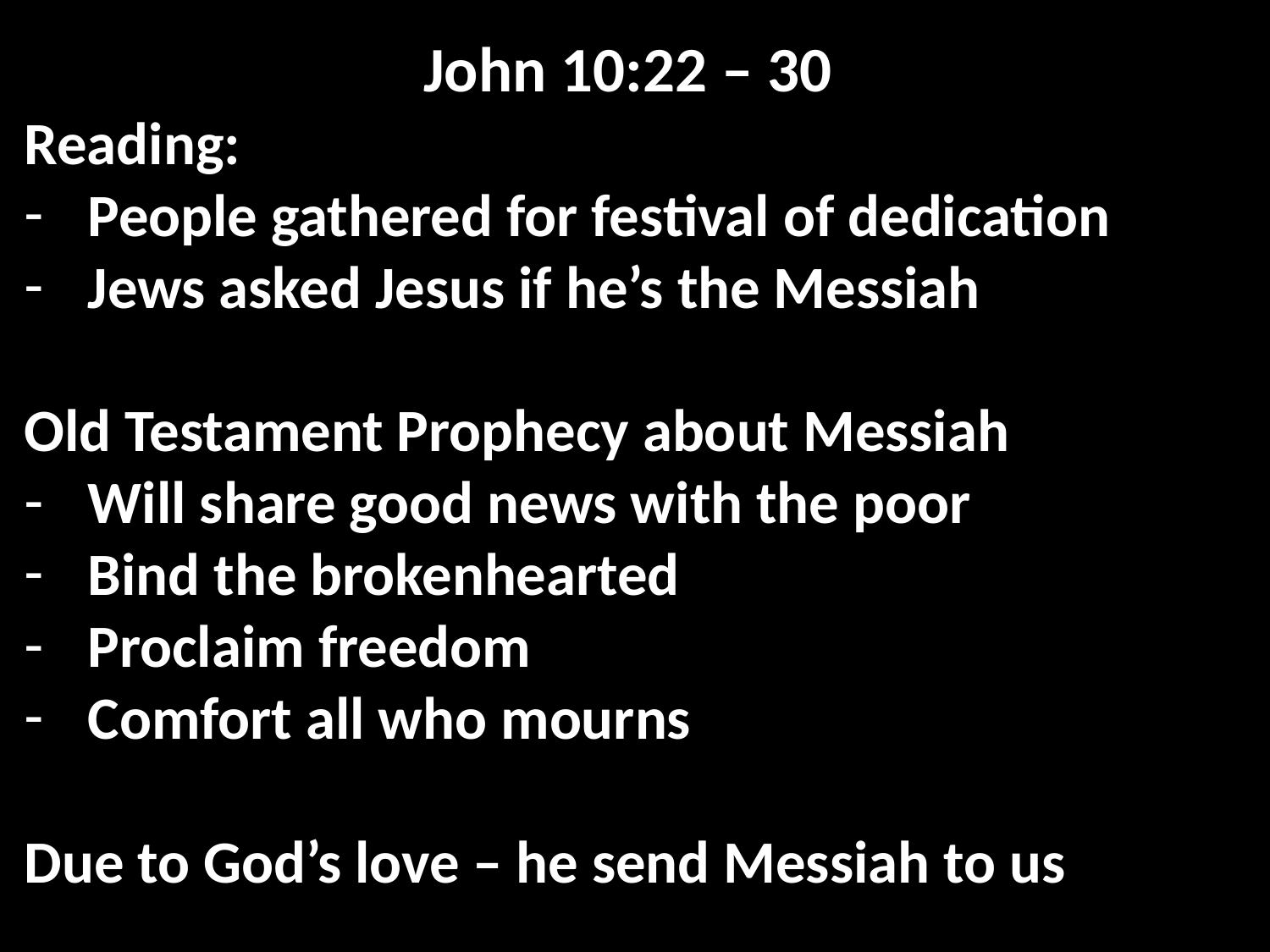

John 10:22 – 30
Reading:
People gathered for festival of dedication
Jews asked Jesus if he’s the Messiah

Old Testament Prophecy about Messiah
Will share good news with the poor
Bind the brokenhearted
Proclaim freedom
Comfort all who mourns

Due to God’s love – he send Messiah to us